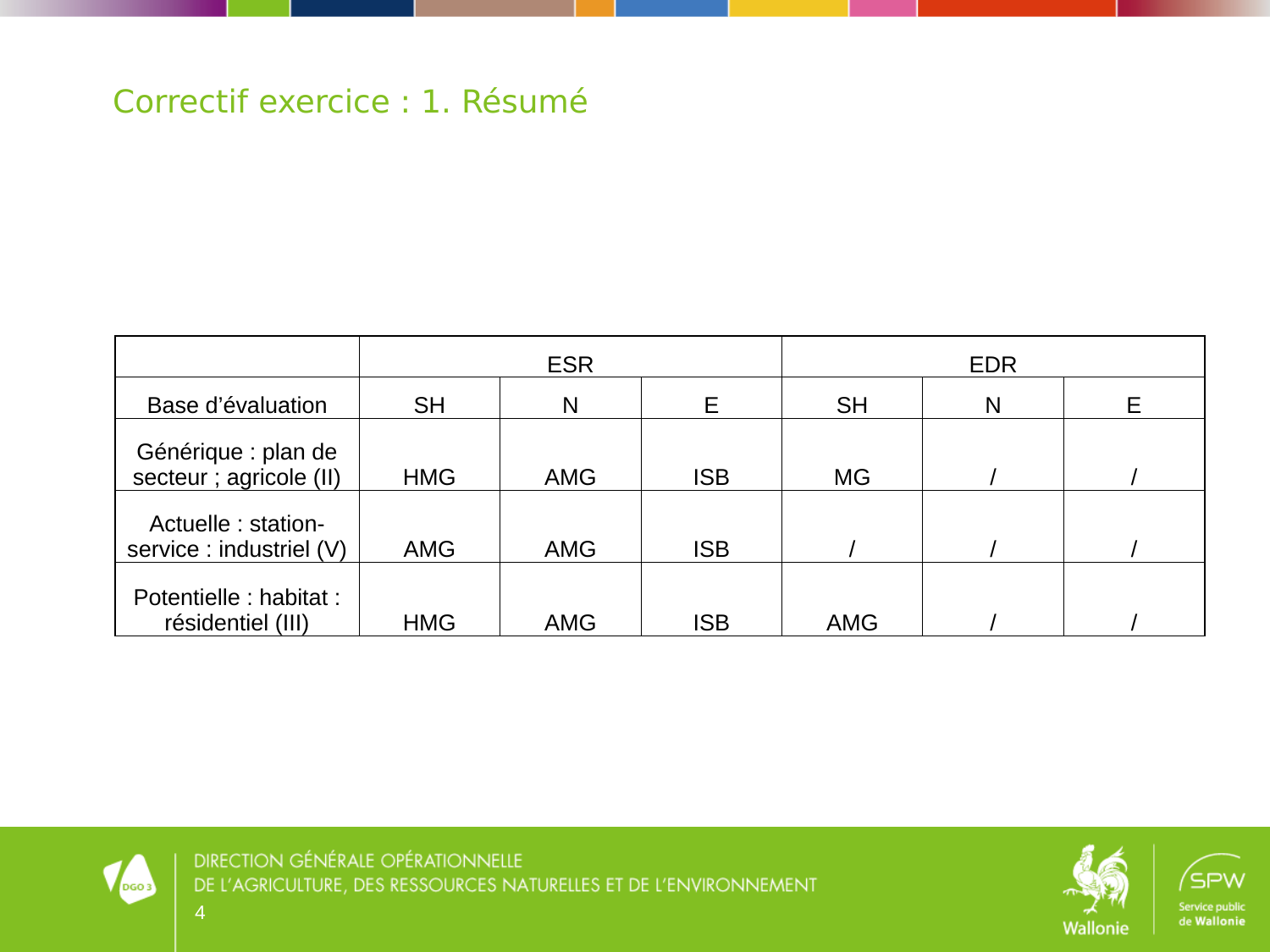

# Correctif exercice : 1. Résumé

|  | ESR |  |  | EDR |  |  |
| --- | --- | --- | --- | --- | --- | --- |
| Base d’évaluation | SH | N | E | SH | N | E |
| Générique : plan de secteur ; agricole (II) | HMG | AMG | ISB | MG | / | / |
| Actuelle : station-service : industriel (V) | AMG | AMG | ISB | / | / | / |
| Potentielle : habitat : résidentiel (III) | HMG | AMG | ISB | AMG | / | / |
4